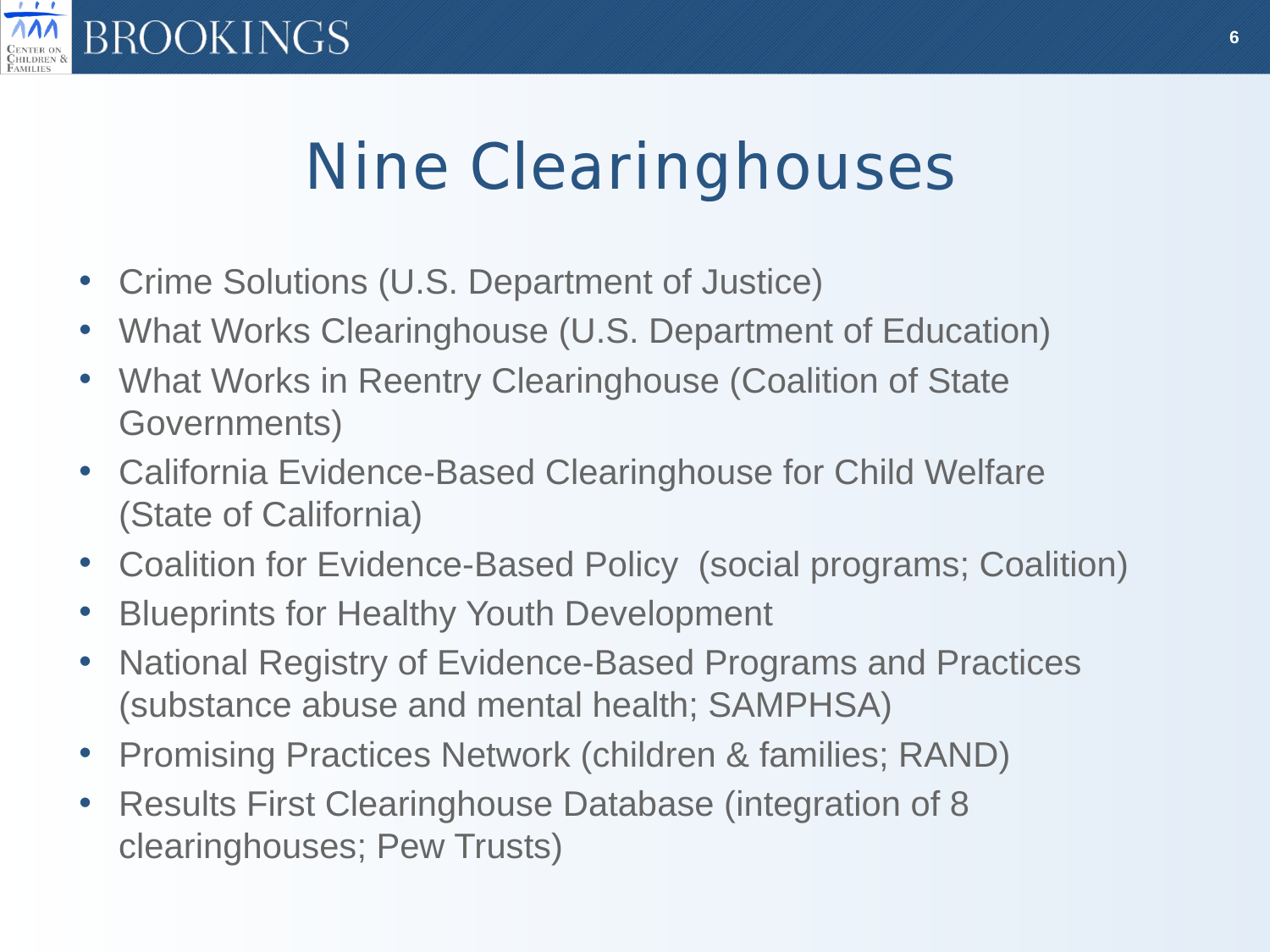

# Nine Clearinghouses
Crime Solutions (U.S. Department of Justice)
What Works Clearinghouse (U.S. Department of Education)
What Works in Reentry Clearinghouse (Coalition of State Governments)
California Evidence-Based Clearinghouse for Child Welfare (State of California)
Coalition for Evidence-Based Policy  (social programs; Coalition)
Blueprints for Healthy Youth Development
National Registry of Evidence-Based Programs and Practices (substance abuse and mental health; SAMPHSA)
Promising Practices Network (children & families; RAND)
Results First Clearinghouse Database (integration of 8 clearinghouses; Pew Trusts)